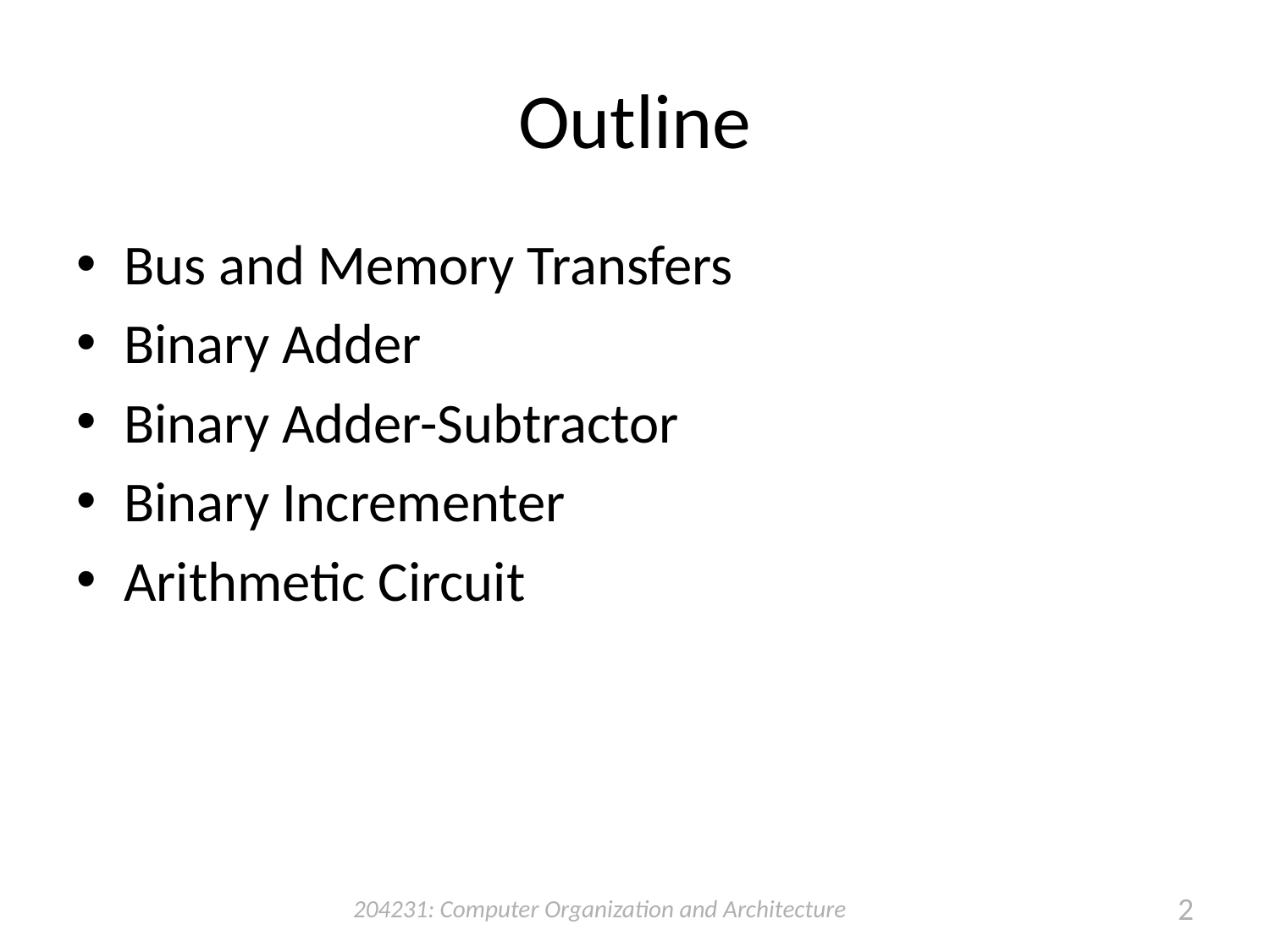

# Outline
Bus and Memory Transfers
Binary Adder
Binary Adder-Subtractor
Binary Incrementer
Arithmetic Circuit
204231: Computer Organization and Architecture
2